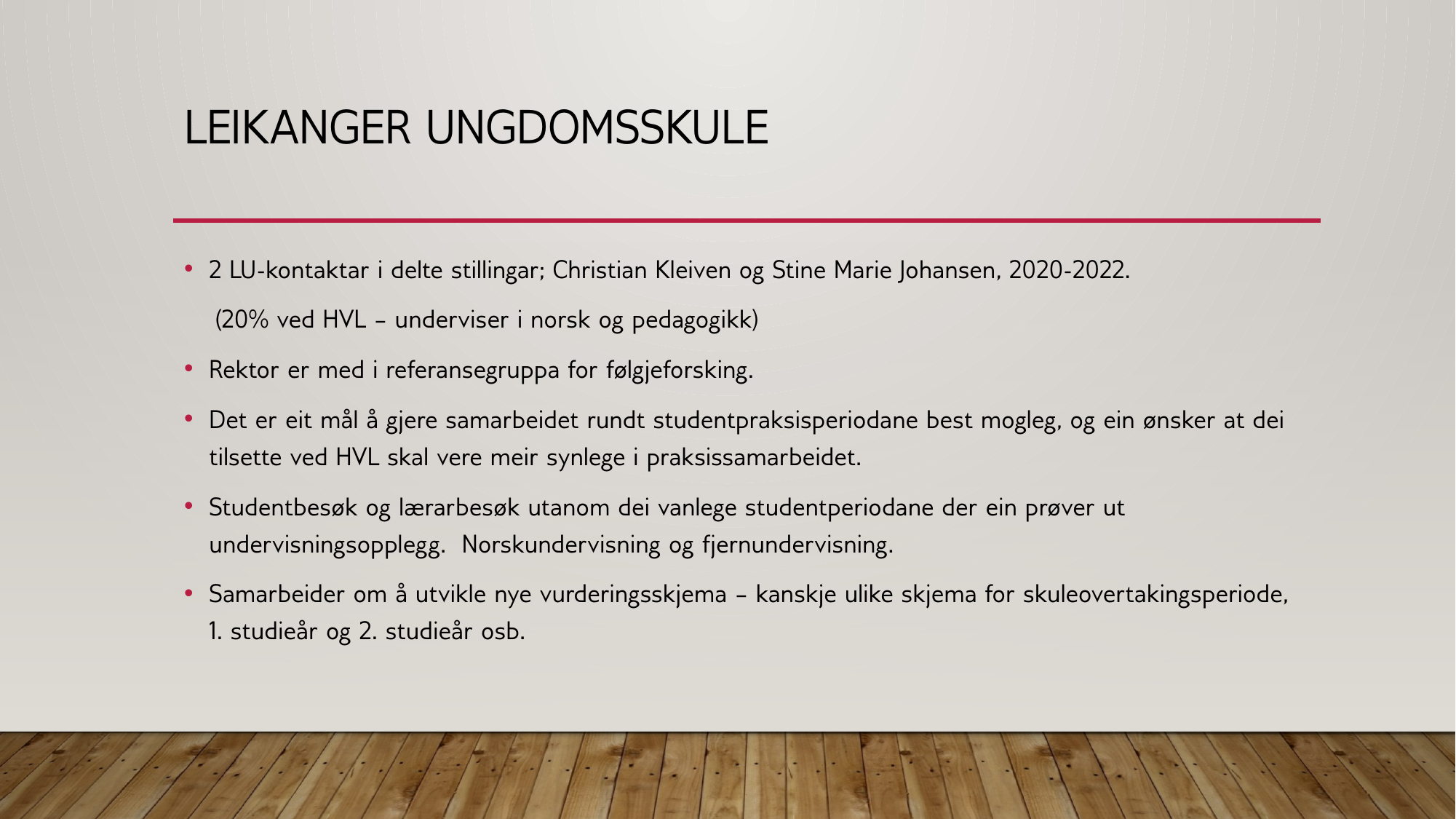

# Leikanger ungdomsskule
2 LU-kontaktar i delte stillingar; Christian Kleiven og Stine Marie Johansen, 2020-2022.
    (20% ved HVL – underviser i norsk og pedagogikk)
Rektor er med i referansegruppa for følgjeforsking.
Det er eit mål å gjere samarbeidet rundt studentpraksisperiodane best mogleg, og ein ønsker at dei tilsette ved HVL skal vere meir synlege i praksissamarbeidet.
Studentbesøk og lærarbesøk utanom dei vanlege studentperiodane der ein prøver ut undervisningsopplegg.  Norskundervisning og fjernundervisning.
Samarbeider om å utvikle nye vurderingsskjema – kanskje ulike skjema for skuleovertakingsperiode, 1. studieår og 2. studieår osb.